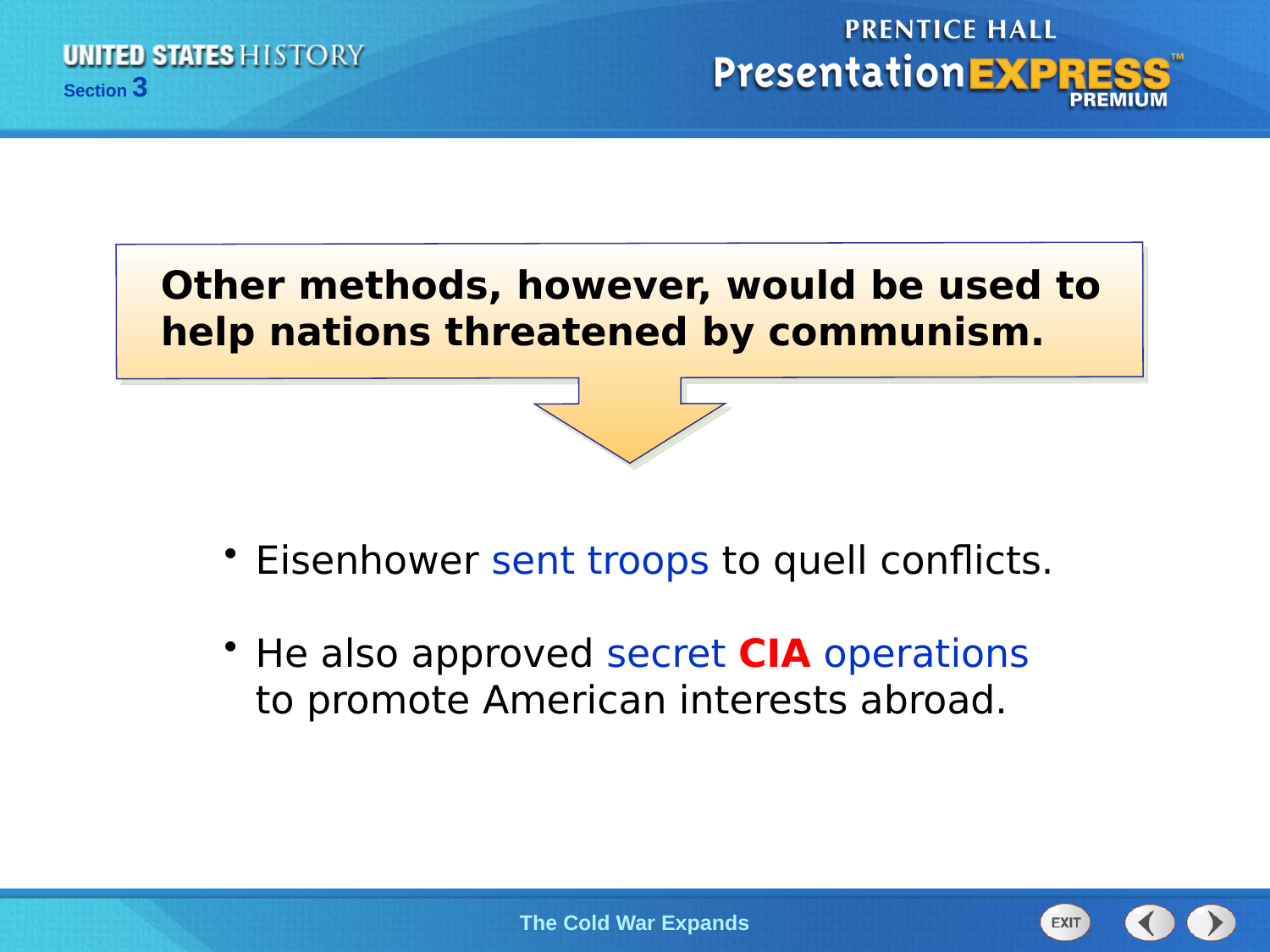

Other methods, however, would be used to help nations threatened by communism.
Eisenhower sent troops to quell conflicts.

He also approved secret CIA operations to promote American interests abroad.